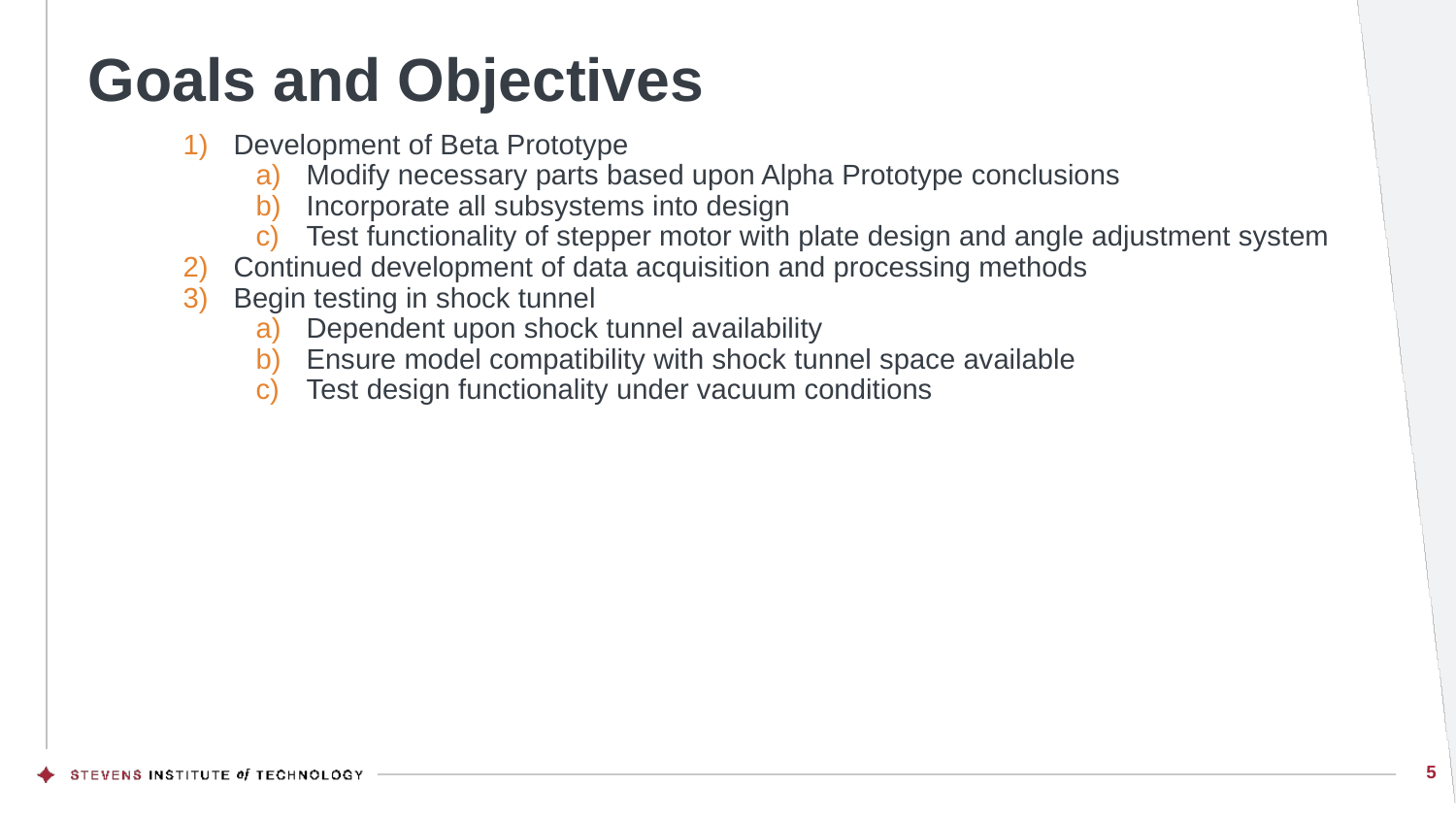

# Goals and Objectives
Development of Beta Prototype
Modify necessary parts based upon Alpha Prototype conclusions
Incorporate all subsystems into design
Test functionality of stepper motor with plate design and angle adjustment system
Continued development of data acquisition and processing methods
Begin testing in shock tunnel
Dependent upon shock tunnel availability
Ensure model compatibility with shock tunnel space available
Test design functionality under vacuum conditions
5